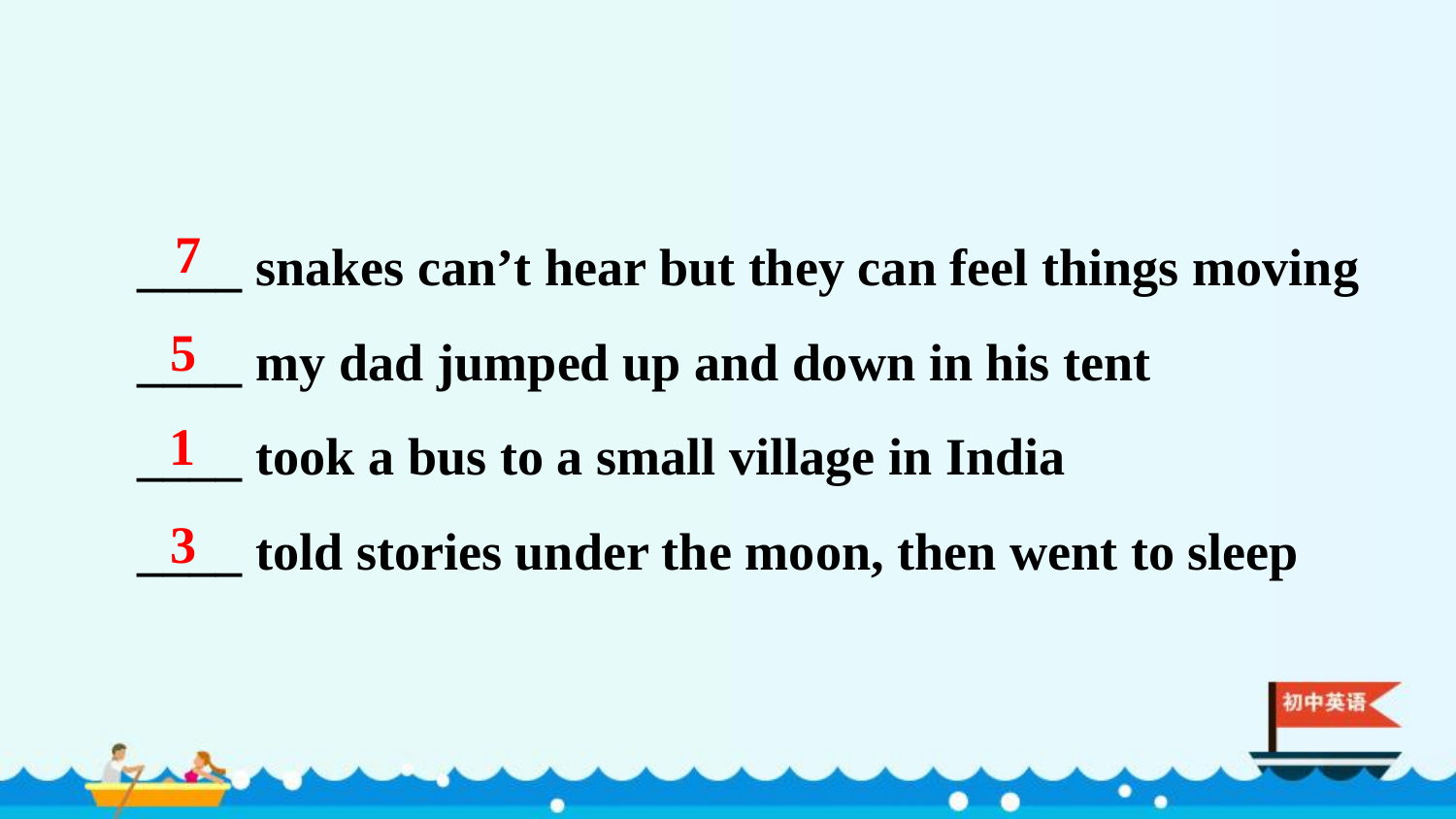

____ snakes can’t hear but they can feel things moving
____ my dad jumped up and down in his tent
____ took a bus to a small village in India
____ told stories under the moon, then went to sleep
7
5
1
3